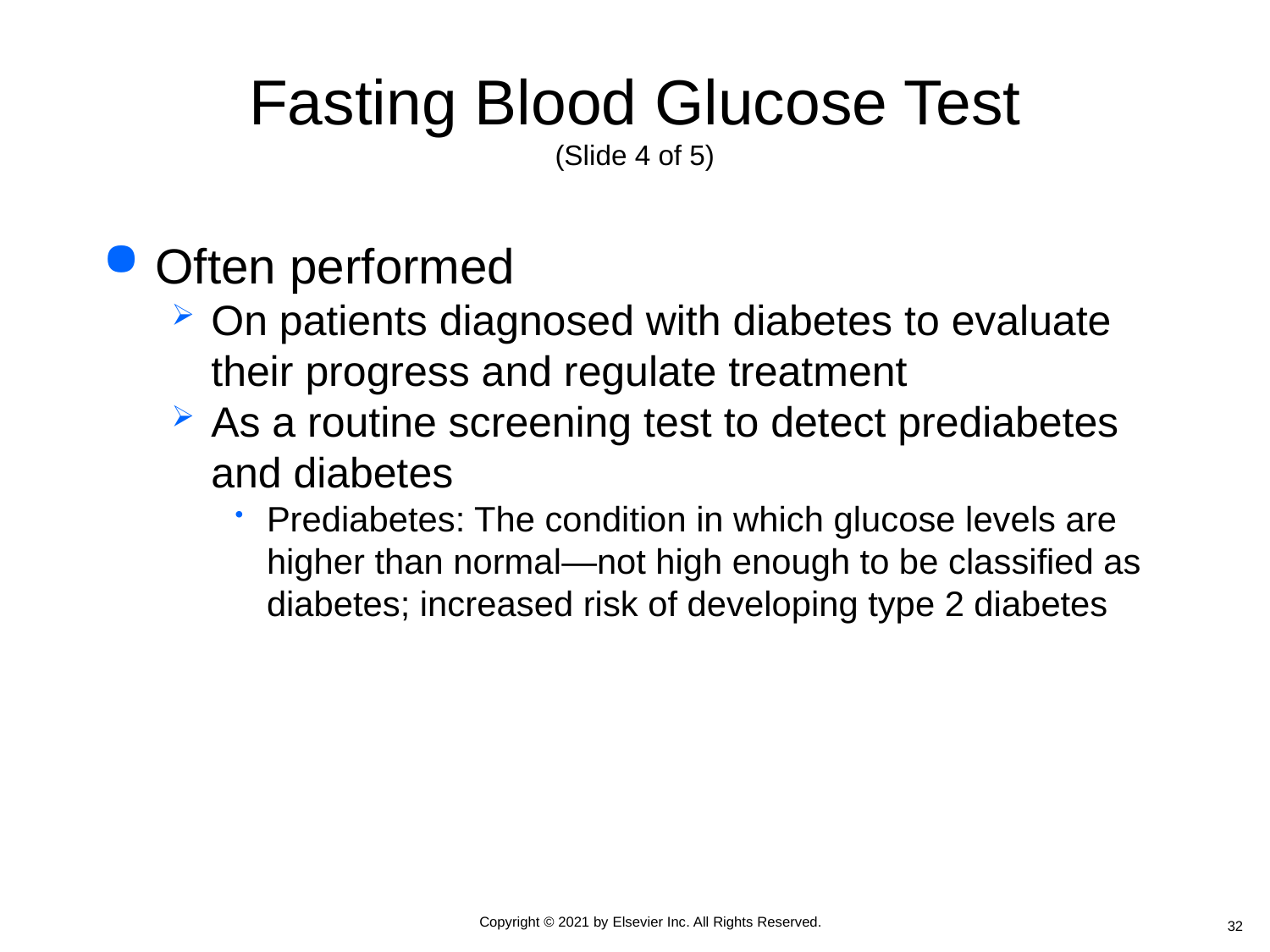

# Fasting Blood Glucose Test (Slide 4 of 5)
Often performed
On patients diagnosed with diabetes to evaluate their progress and regulate treatment
As a routine screening test to detect prediabetes and diabetes
Prediabetes: The condition in which glucose levels are higher than normal—not high enough to be classified as diabetes; increased risk of developing type 2 diabetes
32